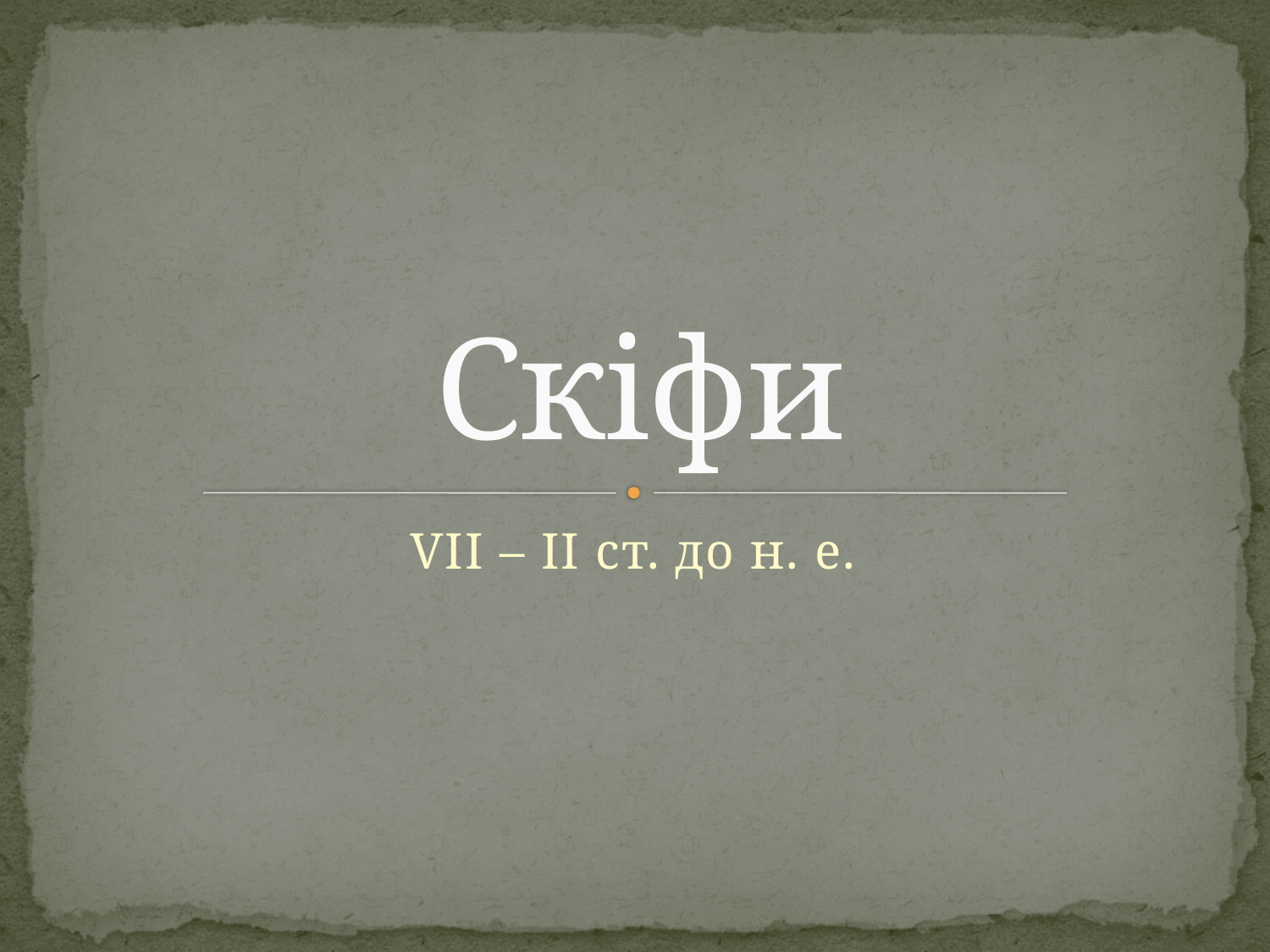

# Скіфи
VII – II ст. до н. е.